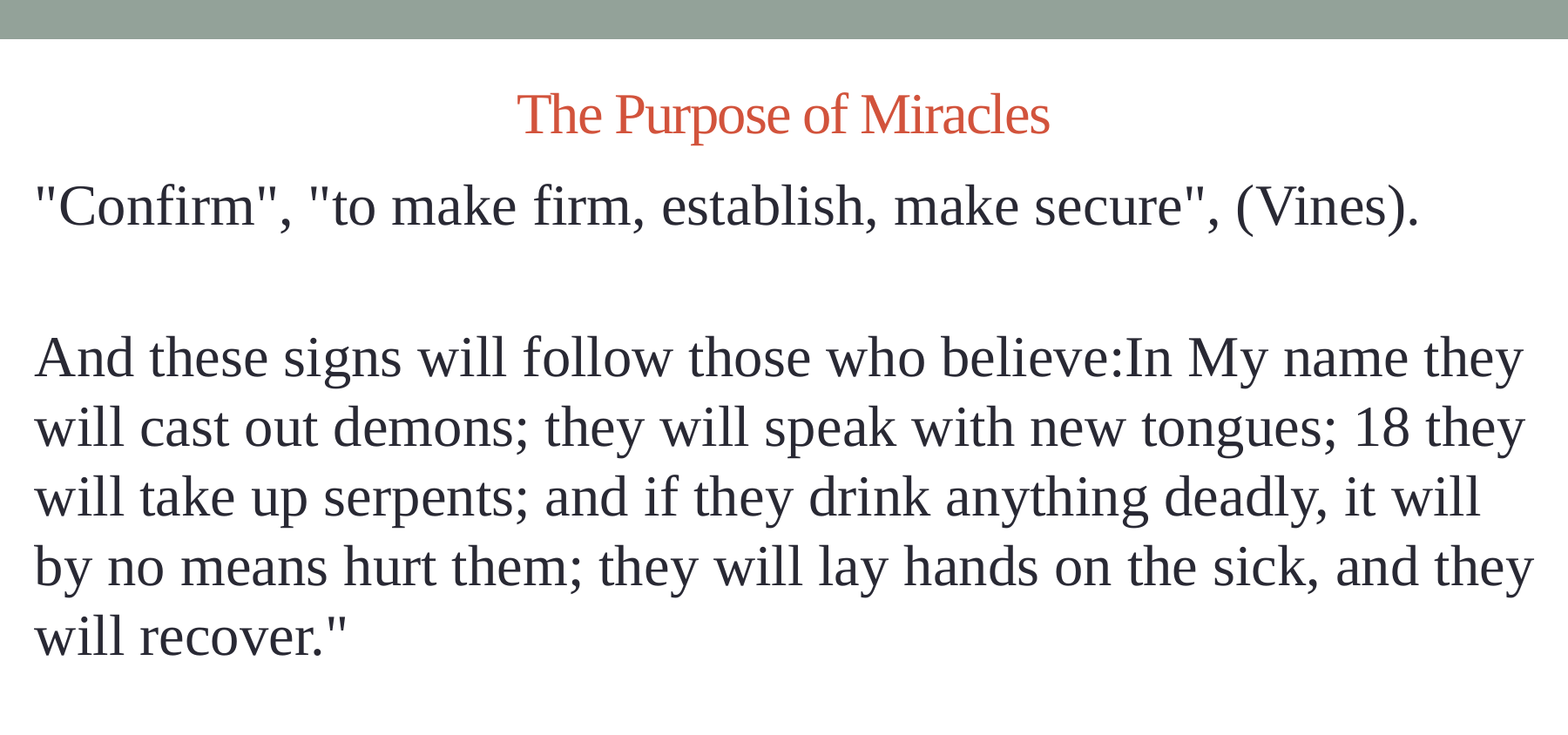

# The Purpose of Miracles
"Confirm", "to make firm, establish, make secure", (Vines).
And these signs will follow those who believe:In My name they will cast out demons; they will speak with new tongues; 18 they will take up serpents; and if they drink anything deadly, it will by no means hurt them; they will lay hands on the sick, and they will recover."